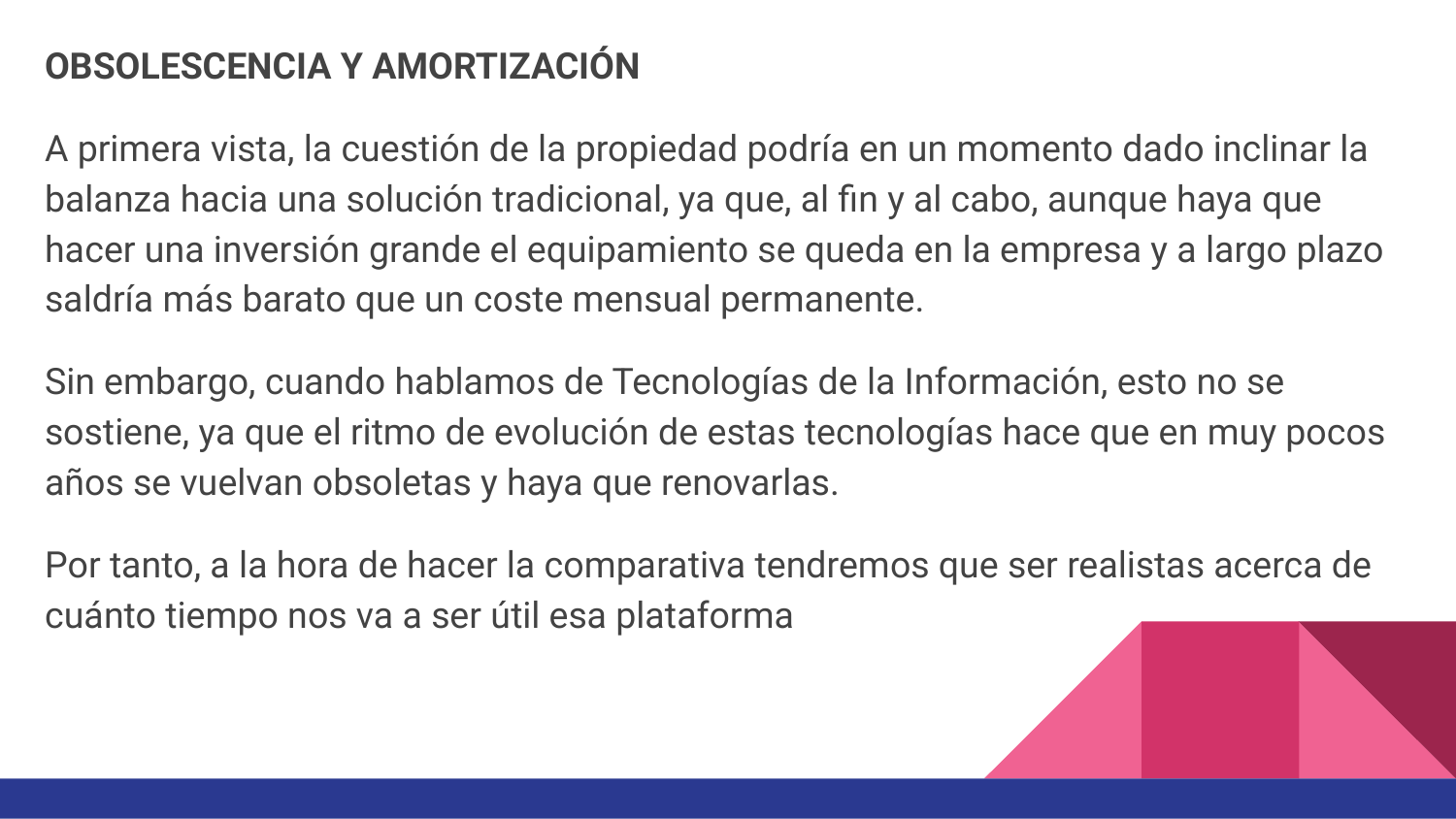

OBSOLESCENCIA Y AMORTIZACIÓN
A primera vista, la cuestión de la propiedad podría en un momento dado inclinar la balanza hacia una solución tradicional, ya que, al fin y al cabo, aunque haya que hacer una inversión grande el equipamiento se queda en la empresa y a largo plazo saldría más barato que un coste mensual permanente.
Sin embargo, cuando hablamos de Tecnologías de la Información, esto no se sostiene, ya que el ritmo de evolución de estas tecnologías hace que en muy pocos años se vuelvan obsoletas y haya que renovarlas.
Por tanto, a la hora de hacer la comparativa tendremos que ser realistas acerca de cuánto tiempo nos va a ser útil esa plataforma